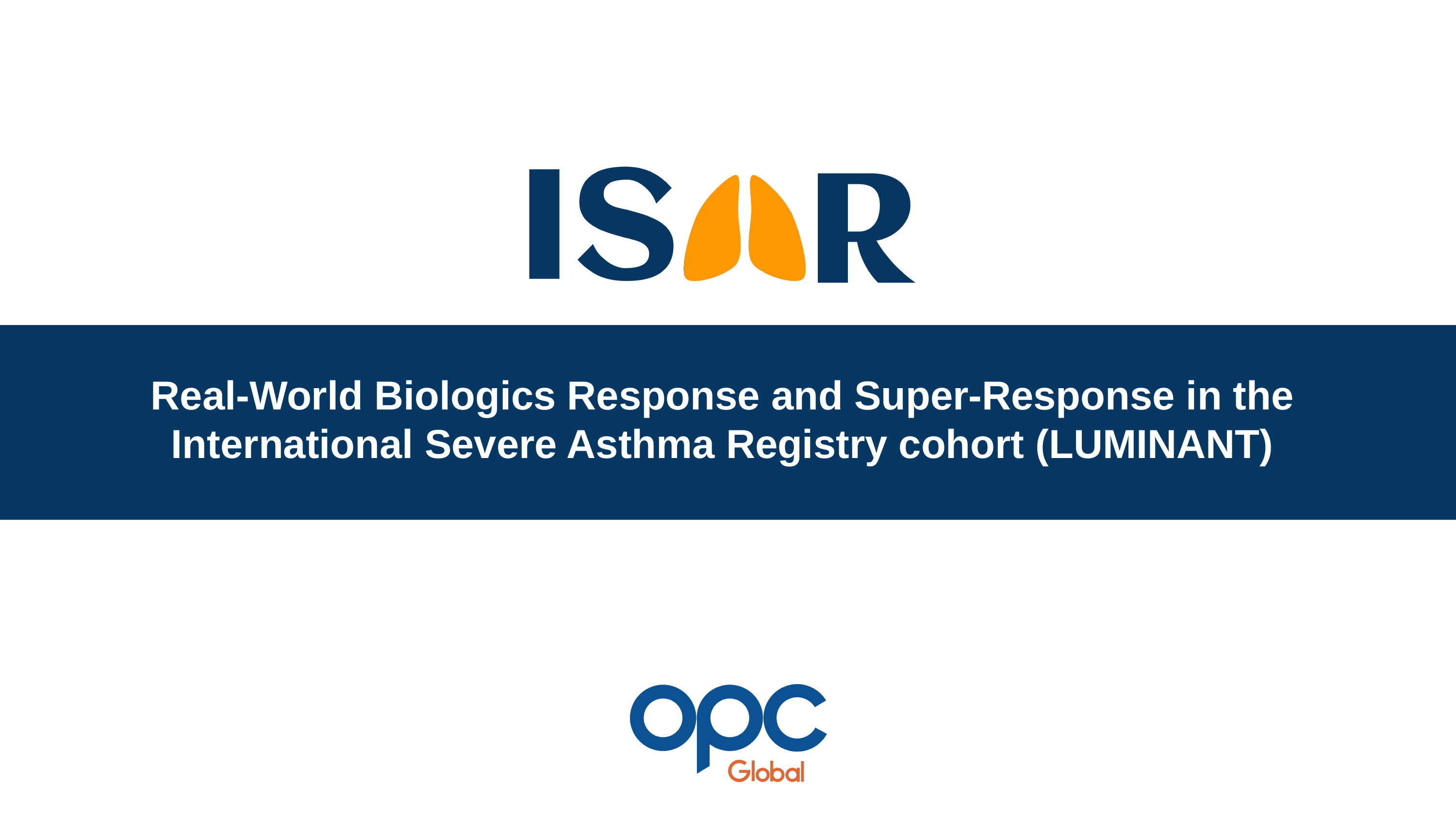

# Real-World Biologics Response and Super-Response in the International Severe Asthma Registry cohort (LUMINANT)